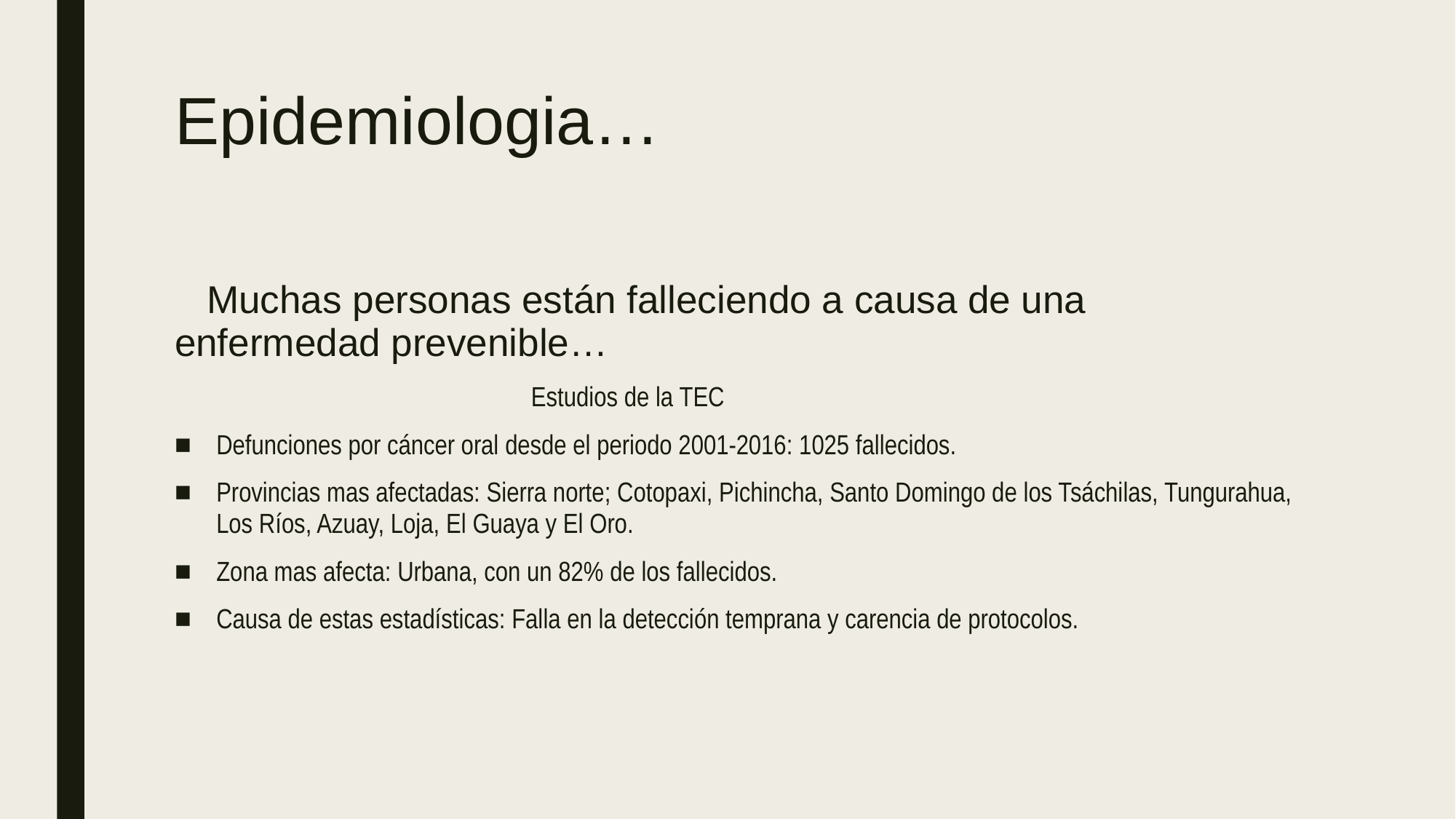

# Epidemiologia…
   Muchas personas están falleciendo a causa de una enfermedad prevenible…
                                                        Estudios de la TEC
Defunciones por cáncer oral desde el periodo 2001-2016: 1025 fallecidos.
Provincias mas afectadas: Sierra norte; Cotopaxi, Pichincha, Santo Domingo de los Tsáchilas, Tungurahua, Los Ríos, Azuay, Loja, El Guaya y El Oro.
Zona mas afecta: Urbana, con un 82% de los fallecidos.
Causa de estas estadísticas: Falla en la detección temprana y carencia de protocolos.